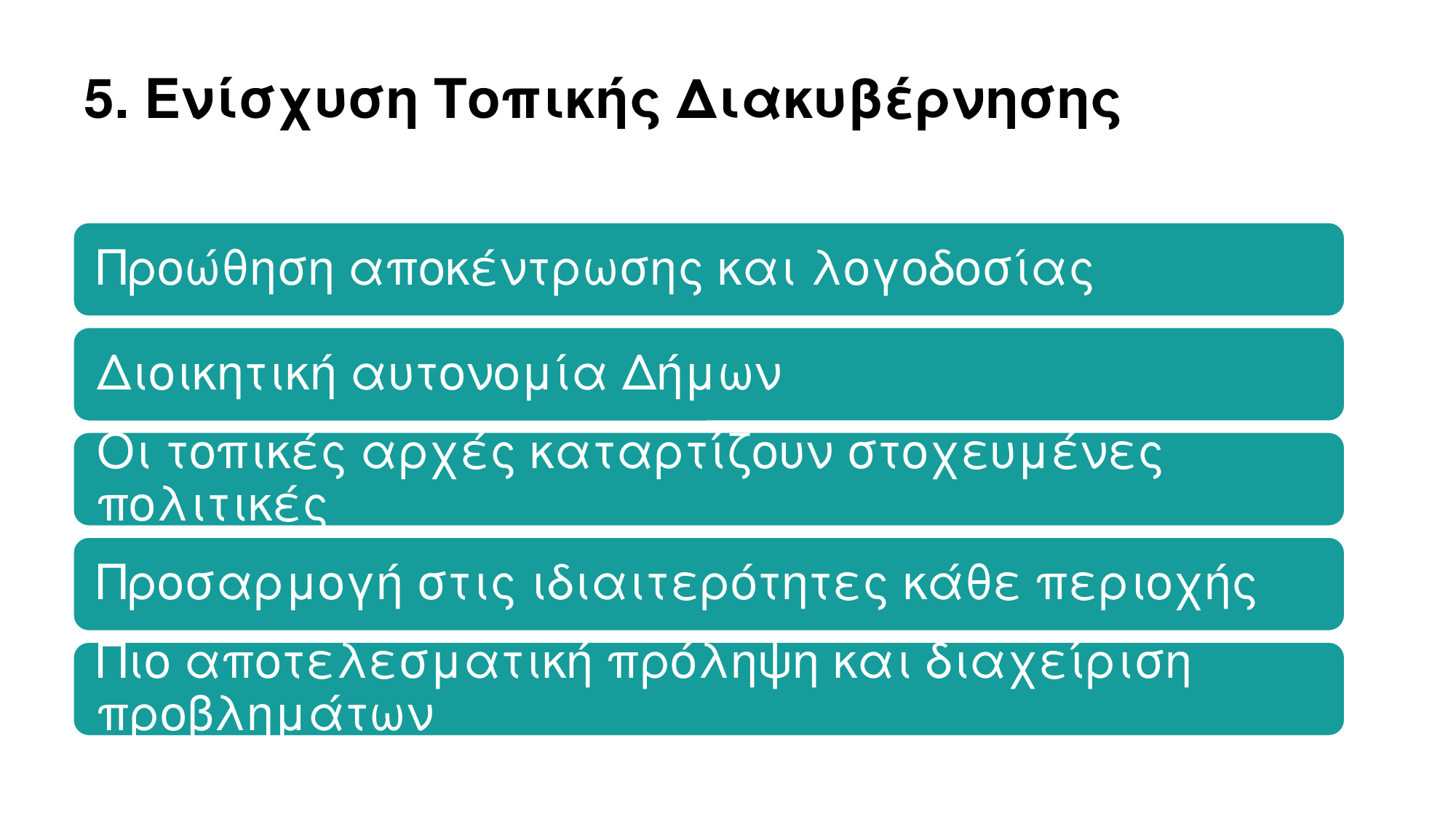

# 5. Ενίσχυση Τοπικής Διακυβέρνησης
Προώθηση αποκέντρωσης και λογοδοσίας
Διοικητική αυτονομία Δήμων
Οι τοπικές αρχές καταρτίζουν στοχευμένες πολιτικές
Προσαρμογή στις ιδιαιτερότητες κάθε περιοχής
Πιο αποτελεσματική πρόληψη και διαχείριση προβλημάτων